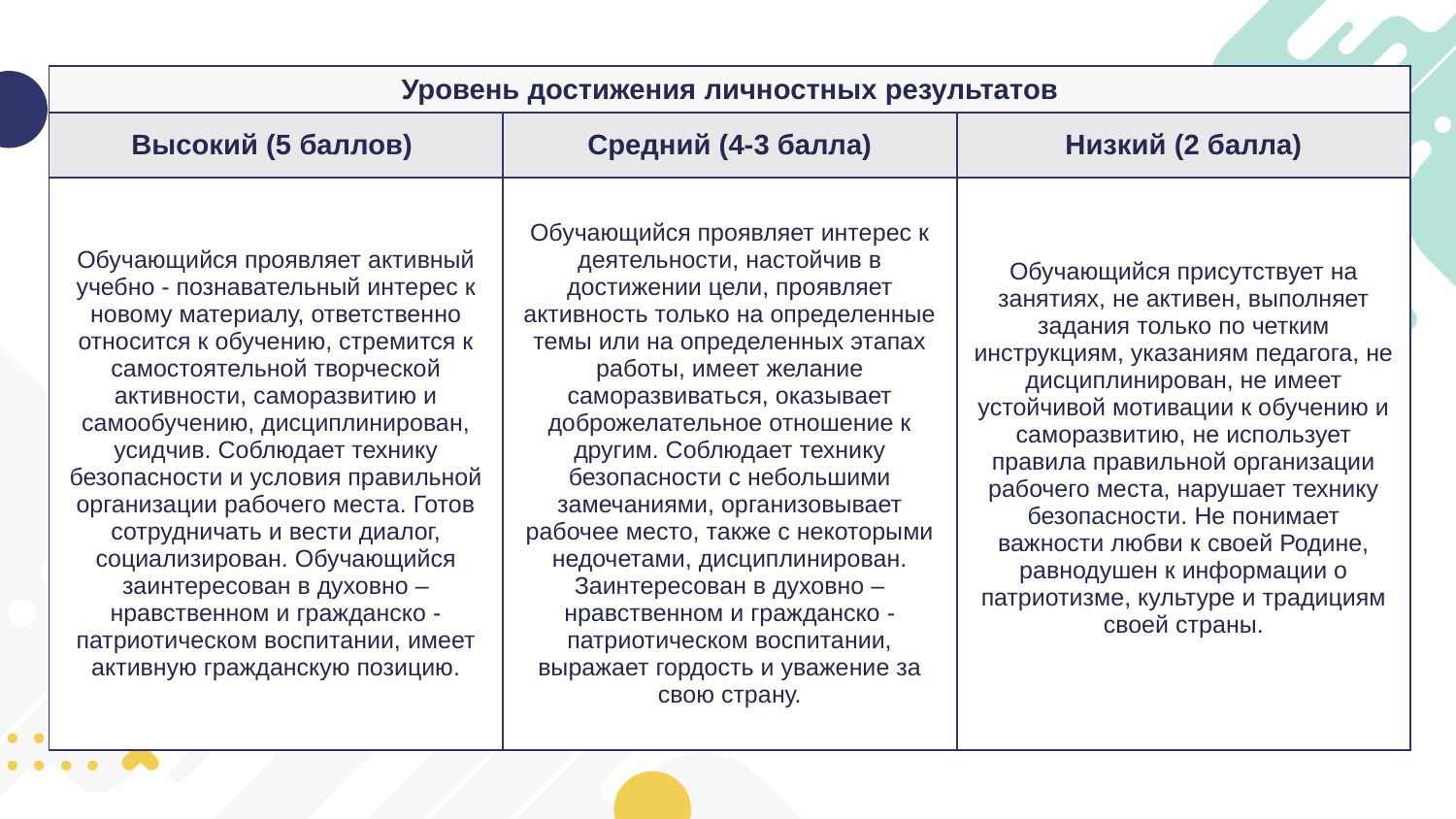

| Уровень достижения личностных результатов |  |  |
| --- | --- | --- |
| Высокий (5 баллов) | Средний (4-3 балла) | Низкий (2 балла) |
| Обучающийся проявляет активный учебно - познавательный интерес к новому материалу, ответственно относится к обучению, стремится к самостоятельной творческой активности, саморазвитию и самообучению, дисциплинирован, усидчив. Соблюдает технику безопасности и условия правильной организации рабочего места. Готов сотрудничать и вести диалог, социализирован. Обучающийся заинтересован в духовно – нравственном и гражданско - патриотическом воспитании, имеет активную гражданскую позицию. | Обучающийся проявляет интерес к деятельности, настойчив в достижении цели, проявляет активность только на определенные темы или на определенных этапах работы, имеет желание саморазвиваться, оказывает доброжелательное отношение к другим. Соблюдает технику безопасности с небольшими замечаниями, организовывает рабочее место, также с некоторыми недочетами, дисциплинирован. Заинтересован в духовно – нравственном и гражданско - патриотическом воспитании, выражает гордость и уважение за свою страну. | Обучающийся присутствует на занятиях, не активен, выполняет задания только по четким инструкциям, указаниям педагога, не дисциплинирован, не имеет устойчивой мотивации к обучению и саморазвитию, не использует правила правильной организации рабочего места, нарушает технику безопасности. Не понимает важности любви к своей Родине, равнодушен к информации о патриотизме, культуре и традициям своей страны. |